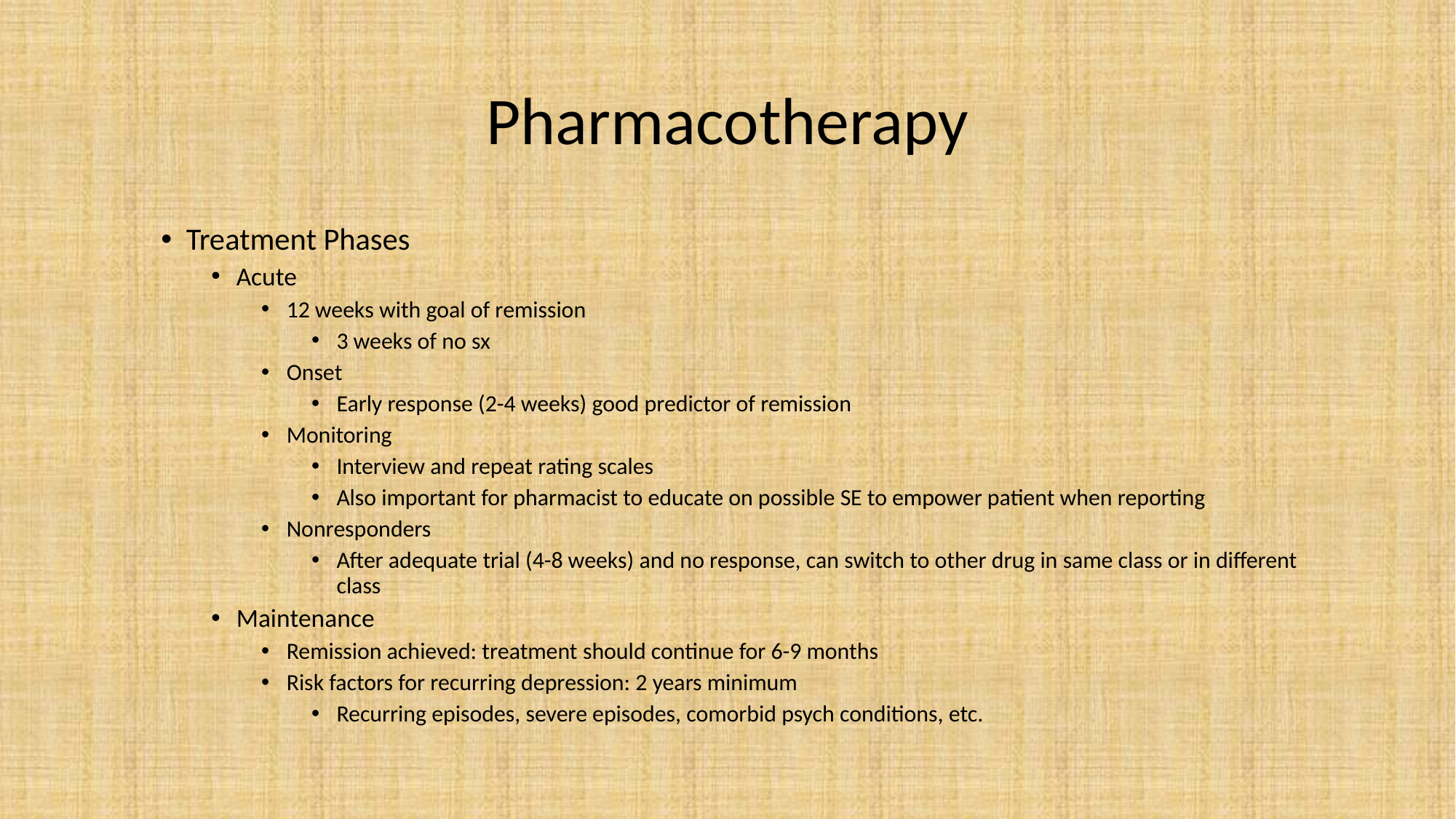

# Pharmacotherapy
Treatment Phases
Acute
12 weeks with goal of remission
3 weeks of no sx
Onset
Early response (2-4 weeks) good predictor of remission
Monitoring
Interview and repeat rating scales
Also important for pharmacist to educate on possible SE to empower patient when reporting
Nonresponders
After adequate trial (4-8 weeks) and no response, can switch to other drug in same class or in different class
Maintenance
Remission achieved: treatment should continue for 6-9 months
Risk factors for recurring depression: 2 years minimum
Recurring episodes, severe episodes, comorbid psych conditions, etc.